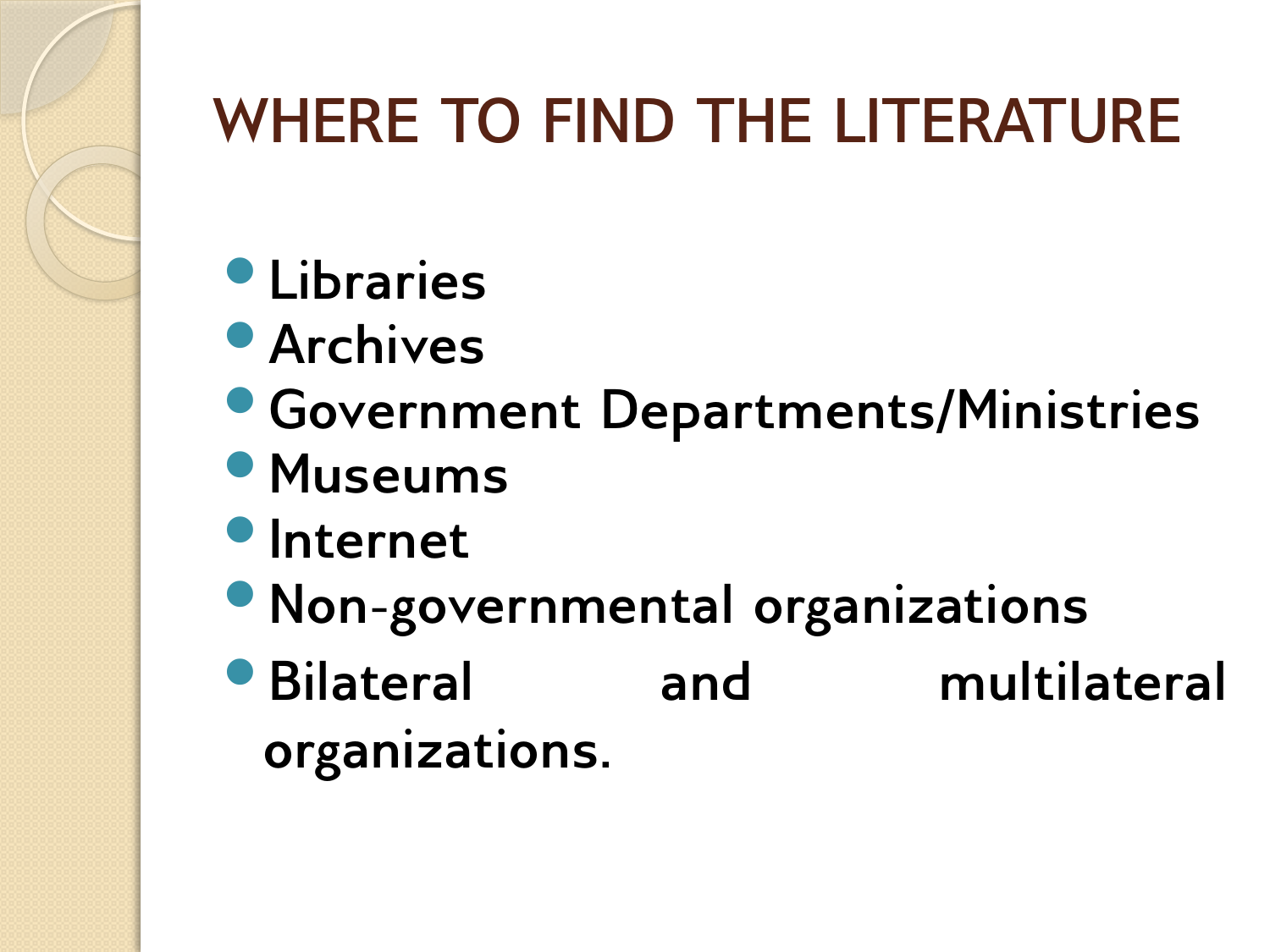

# WHERE TO FIND THE LITERATURE

Libraries
Archives
Government Departments/Ministries
Museums
Internet
Non-governmental organizations
Bilateral and multilateral organizations.